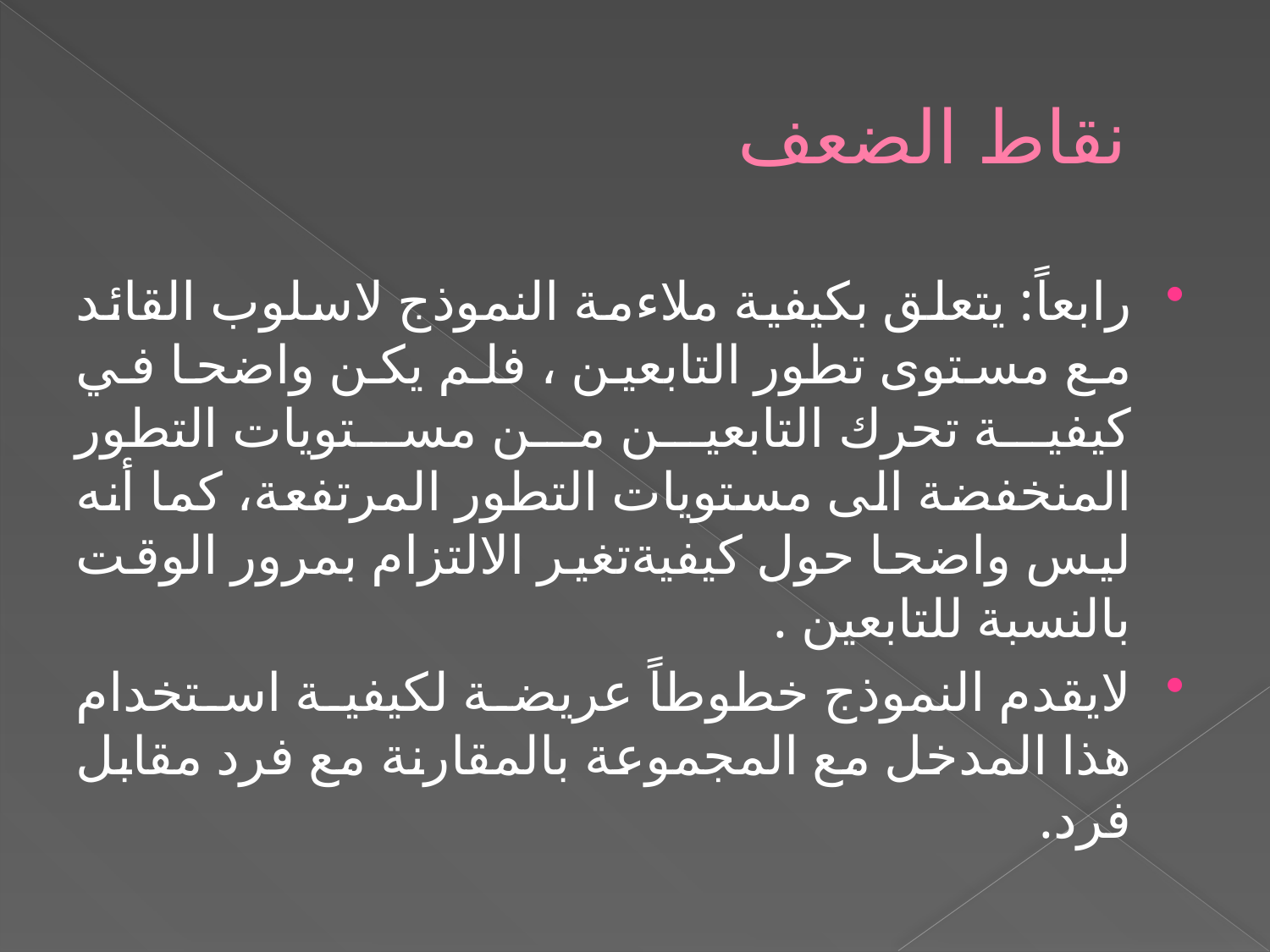

# نقاط الضعف
رابعاً: يتعلق بكيفية ملاءمة النموذج لاسلوب القائد مع مستوى تطور التابعين ، فلم يكن واضحا في كيفية تحرك التابعين من مستويات التطور المنخفضة الى مستويات التطور المرتفعة، كما أنه ليس واضحا حول كيفيةتغير الالتزام بمرور الوقت بالنسبة للتابعين .
لايقدم النموذج خطوطاً عريضة لكيفية استخدام هذا المدخل مع المجموعة بالمقارنة مع فرد مقابل فرد.